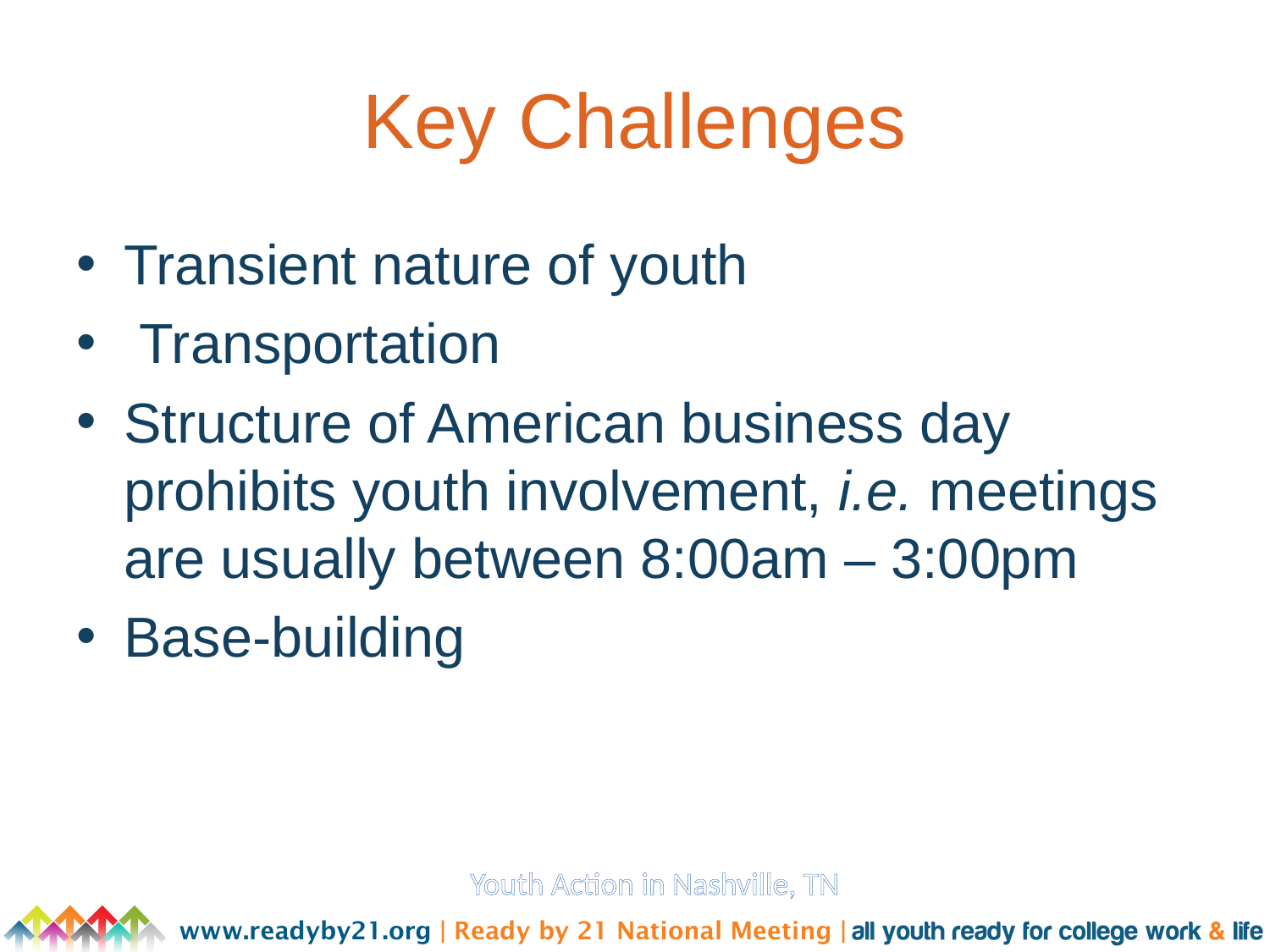

# Key Challenges
Transient nature of youth
 Transportation
Structure of American business day prohibits youth involvement, i.e. meetings are usually between 8:00am – 3:00pm
Base-building
Youth Action in Nashville, TN